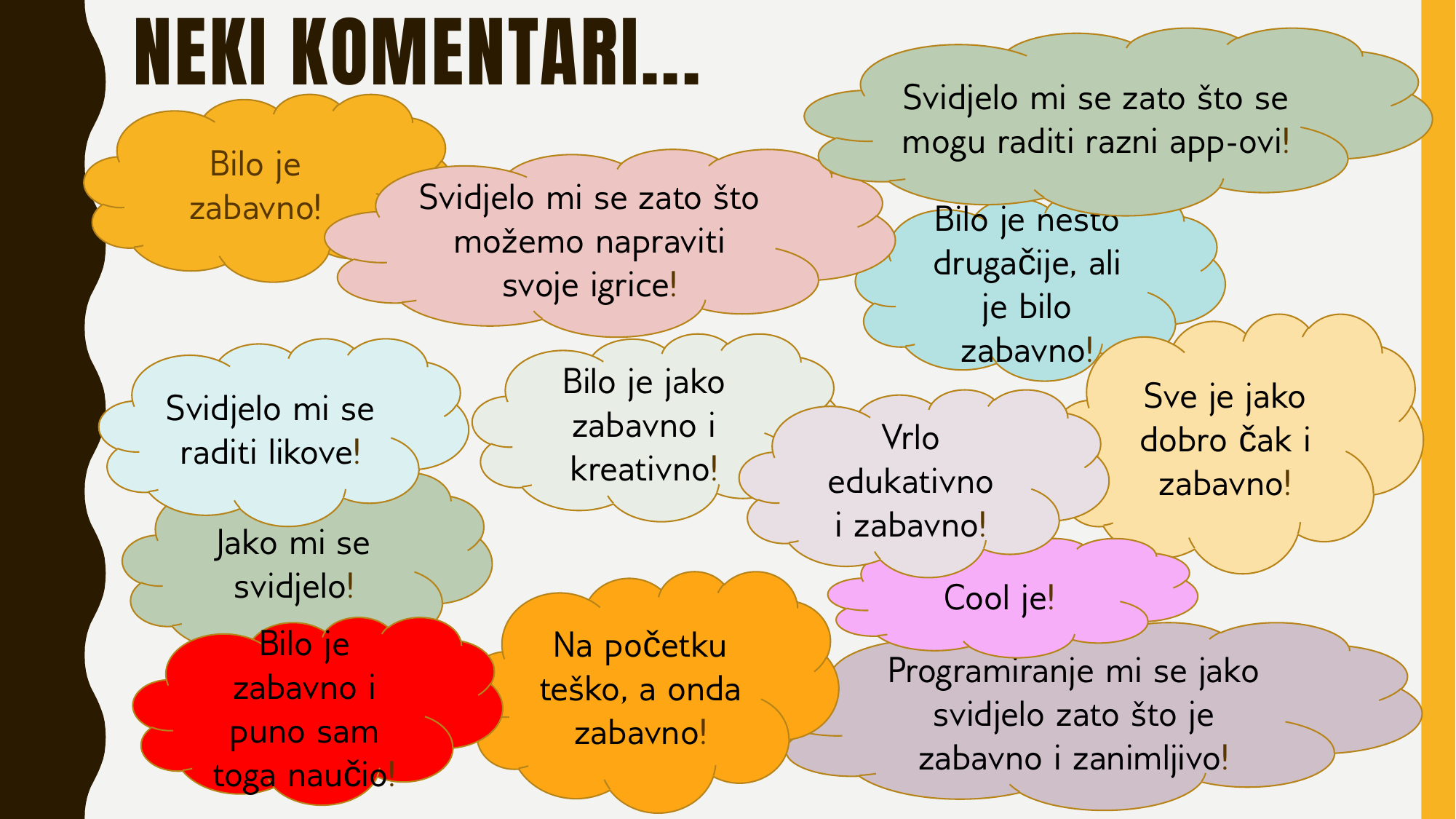

# Neki komentari...
Svidjelo mi se zato što se mogu raditi razni app-ovi!
Bilo je zabavno!
Svidjelo mi se zato što
možemo napraviti svoje igrice!
Bilo je nešto drugačije, ali je bilo zabavno!
Sve je jako dobro čak i zabavno!
Bilo je jako zabavno i kreativno!
Svidjelo mi se raditi likove!
Vrlo edukativno
i zabavno!
Jako mi se
svidjelo!
Cool je!
Na početku teško, a onda zabavno!
Bilo je zabavno i puno sam toga naučio!
Programiranje mi se jako svidjelo zato što je zabavno i zanimljivo!